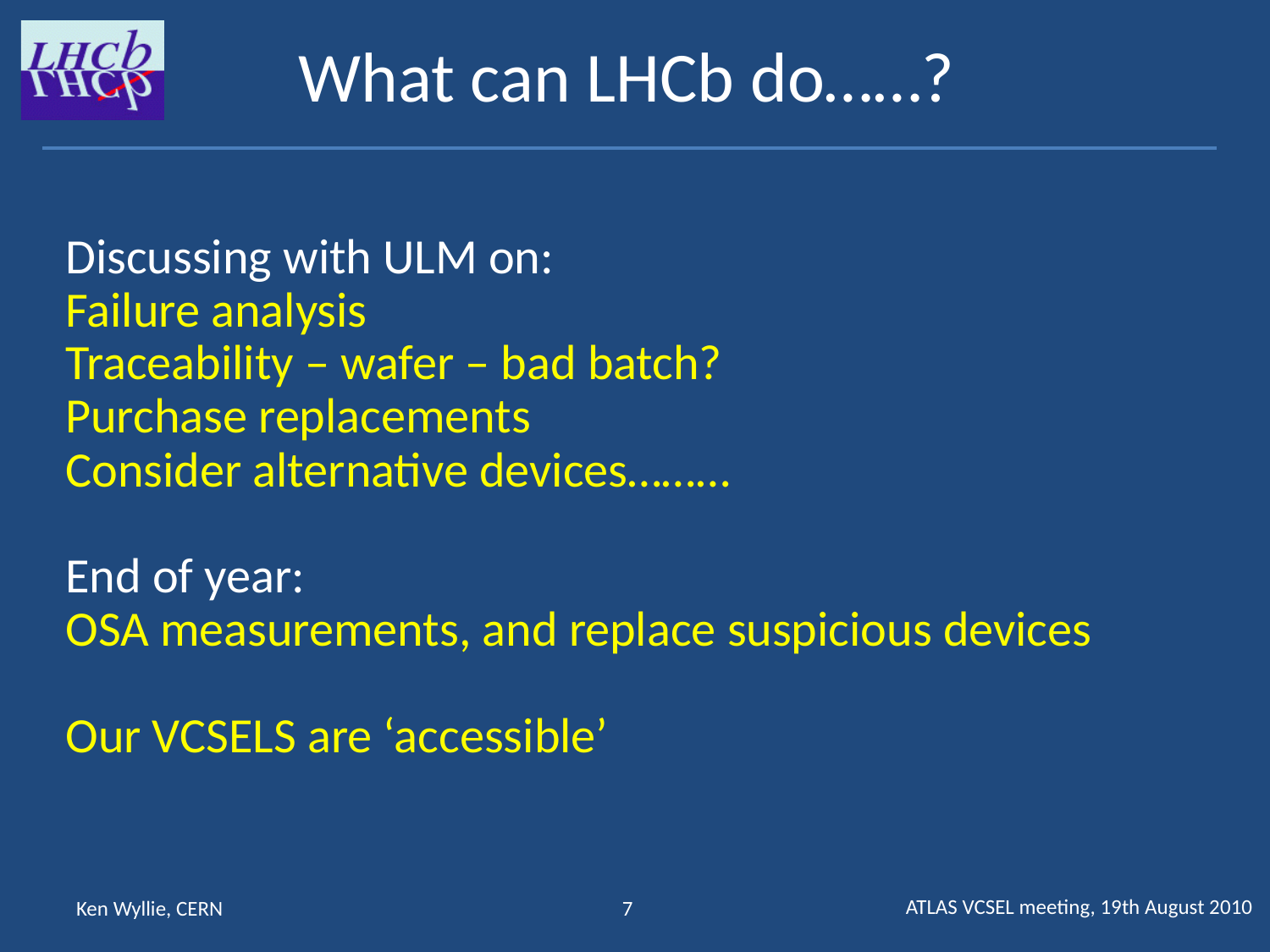

What can LHCb do……?
Discussing with ULM on:
Failure analysis
Traceability – wafer – bad batch?
Purchase replacements
Consider alternative devices………

End of year:
OSA measurements, and replace suspicious devices

Our VCSELS are ‘accessible’
ATLAS VCSEL meeting, 19th August 2010
Ken Wyllie, CERN
7